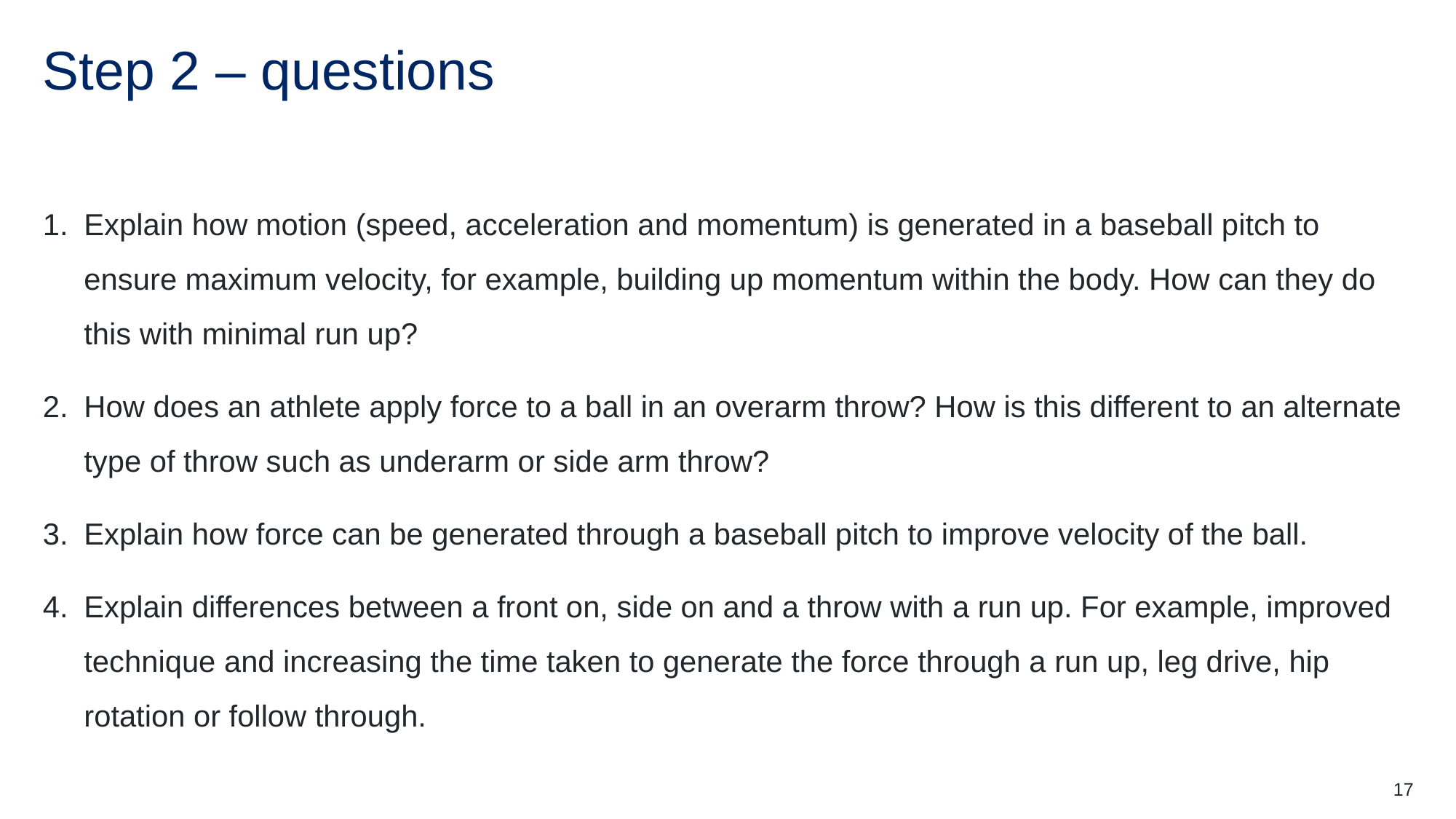

# Step 2 – questions
Explain how motion (speed, acceleration and momentum) is generated in a baseball pitch to ensure maximum velocity, for example, building up momentum within the body. How can they do this with minimal run up?
How does an athlete apply force to a ball in an overarm throw? How is this different to an alternate type of throw such as underarm or side arm throw?
Explain how force can be generated through a baseball pitch to improve velocity of the ball.
Explain differences between a front on, side on and a throw with a run up. For example, improved technique and increasing the time taken to generate the force through a run up, leg drive, hip rotation or follow through.
17